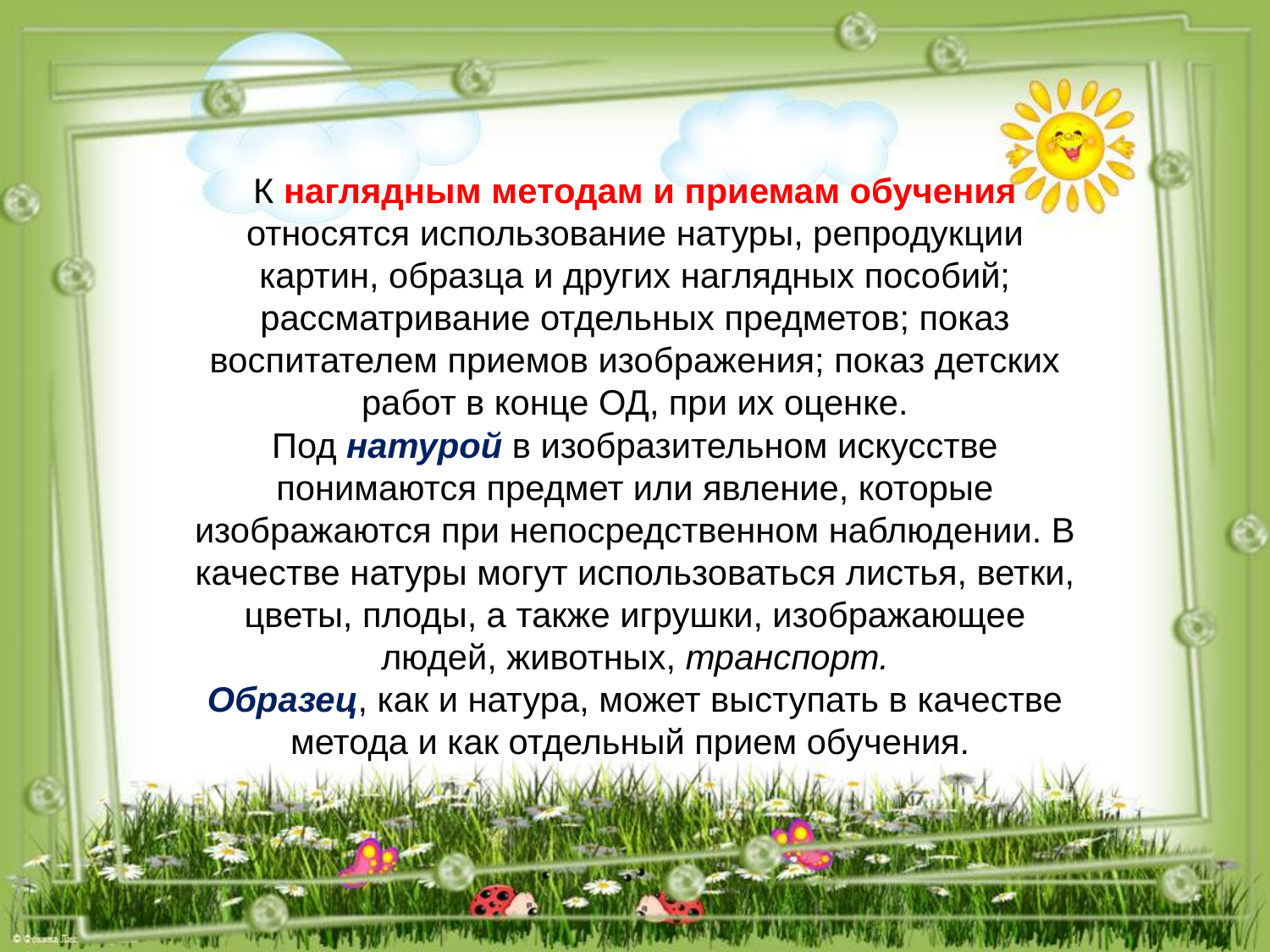

К наглядным методам и приемам обучения относятся использование натуры, репродукции картин, образца и других наглядных пособий; рассматривание отдельных предметов; показ воспитателем приемов изображения; показ детских работ в конце ОД, при их оценке.
Под натурой в изобразительном искусстве понимаются предмет или явление, которые изображаются при непосредственном наблюдении. В качестве натуры могут использоваться листья, ветки, цветы, плоды, а также игрушки, изображающее людей, животных, транспорт.
Образец, как и натура, может выступать в качестве метода и как отдельный прием обучения.